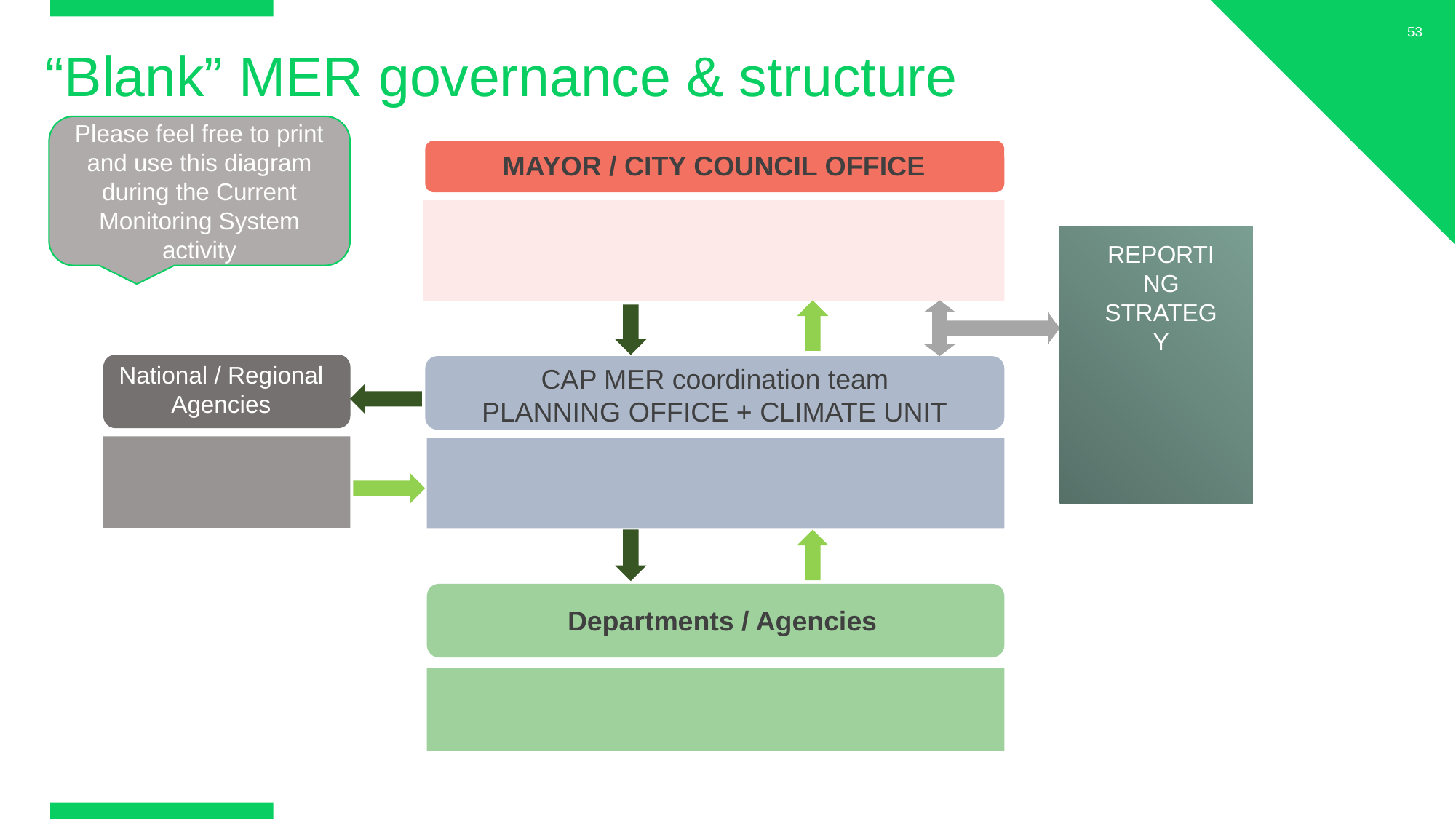

53
# “Blank” MER governance & structure
Please feel free to print and use this diagram during the Current Monitoring System activity

MAYOR / CITY COUNCIL OFFICE
REPORTING STRATEGY
National / Regional Agencies
CAP MER coordination team
PLANNING OFFICE + CLIMATE UNIT
Departments / Agencies

www.c40knowledgehub.org